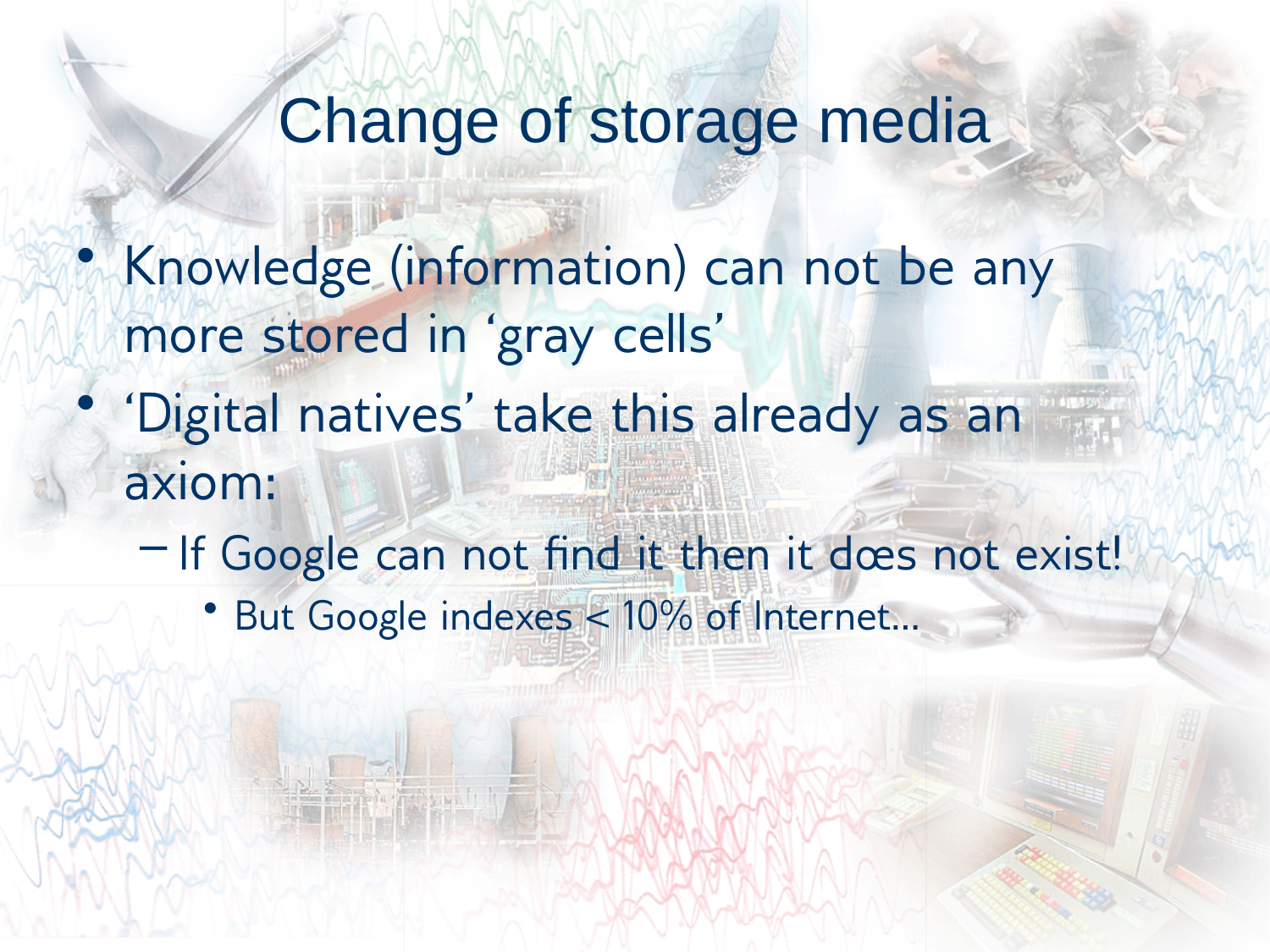

# Change of storage media
Knowledge (information) can not be any more stored in ‘gray cells’
‘Digital natives’ take this already as an axiom:
If Google can not find it then it does not exist!
But Google indexes < 10% of Internet…